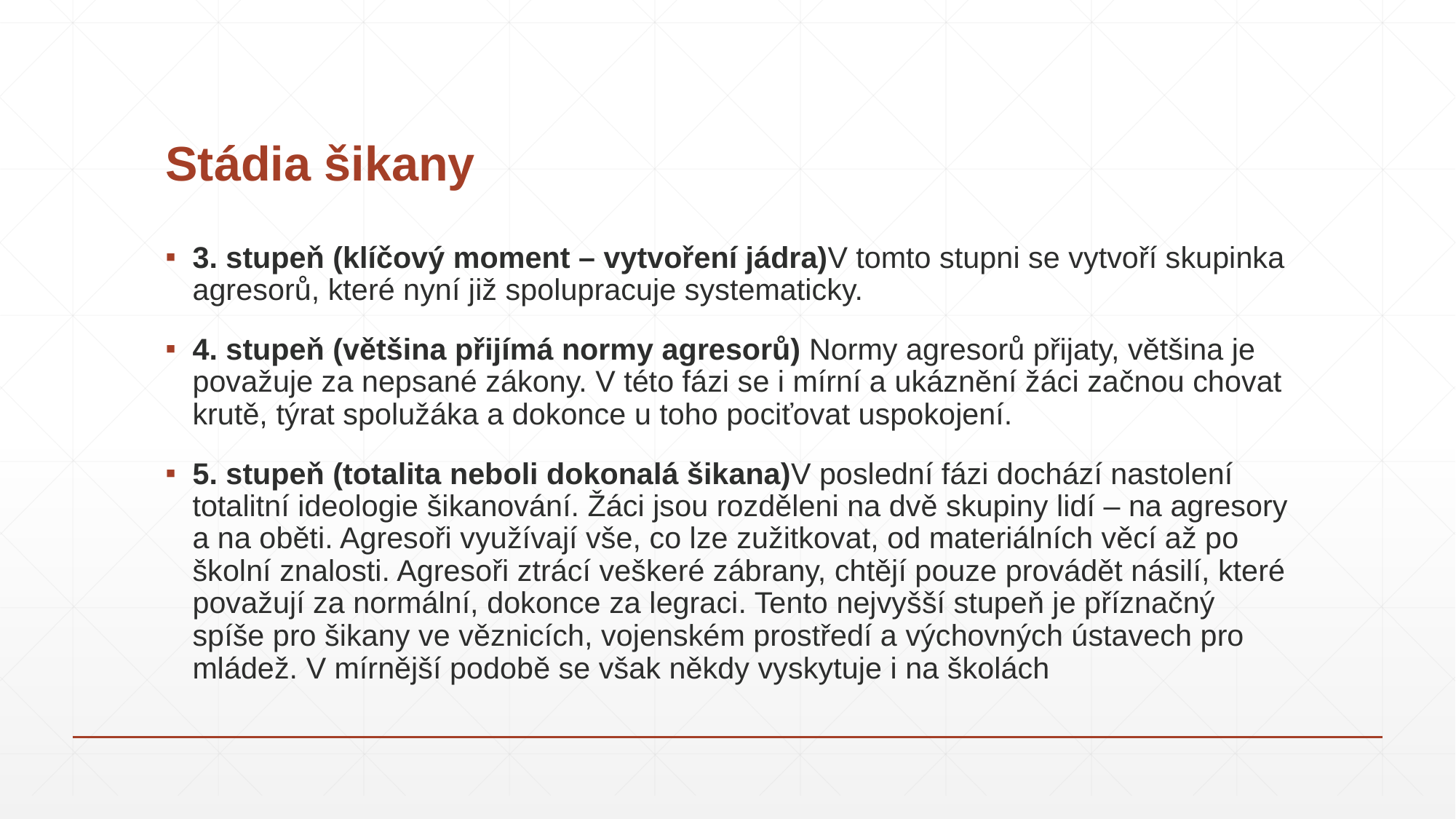

# Stádia šikany
3. stupeň (klíčový moment – vytvoření jádra)V tomto stupni se vytvoří skupinka agresorů, které nyní již spolupracuje systematicky.
4. stupeň (většina přijímá normy agresorů) Normy agresorů přijaty, většina je považuje za nepsané zákony. V této fázi se i mírní a ukáznění žáci začnou chovat krutě, týrat spolužáka a dokonce u toho pociťovat uspokojení.
5. stupeň (totalita neboli dokonalá šikana)V poslední fázi dochází nastolení totalitní ideologie šikanování. Žáci jsou rozděleni na dvě skupiny lidí – na agresory a na oběti. Agresoři využívají vše, co lze zužitkovat, od materiálních věcí až po školní znalosti. Agresoři ztrácí veškeré zábrany, chtějí pouze provádět násilí, které považují za normální, dokonce za legraci. Tento nejvyšší stupeň je příznačný spíše pro šikany ve věznicích, vojenském prostředí a výchovných ústavech pro mládež. V mírnější podobě se však někdy vyskytuje i na školách